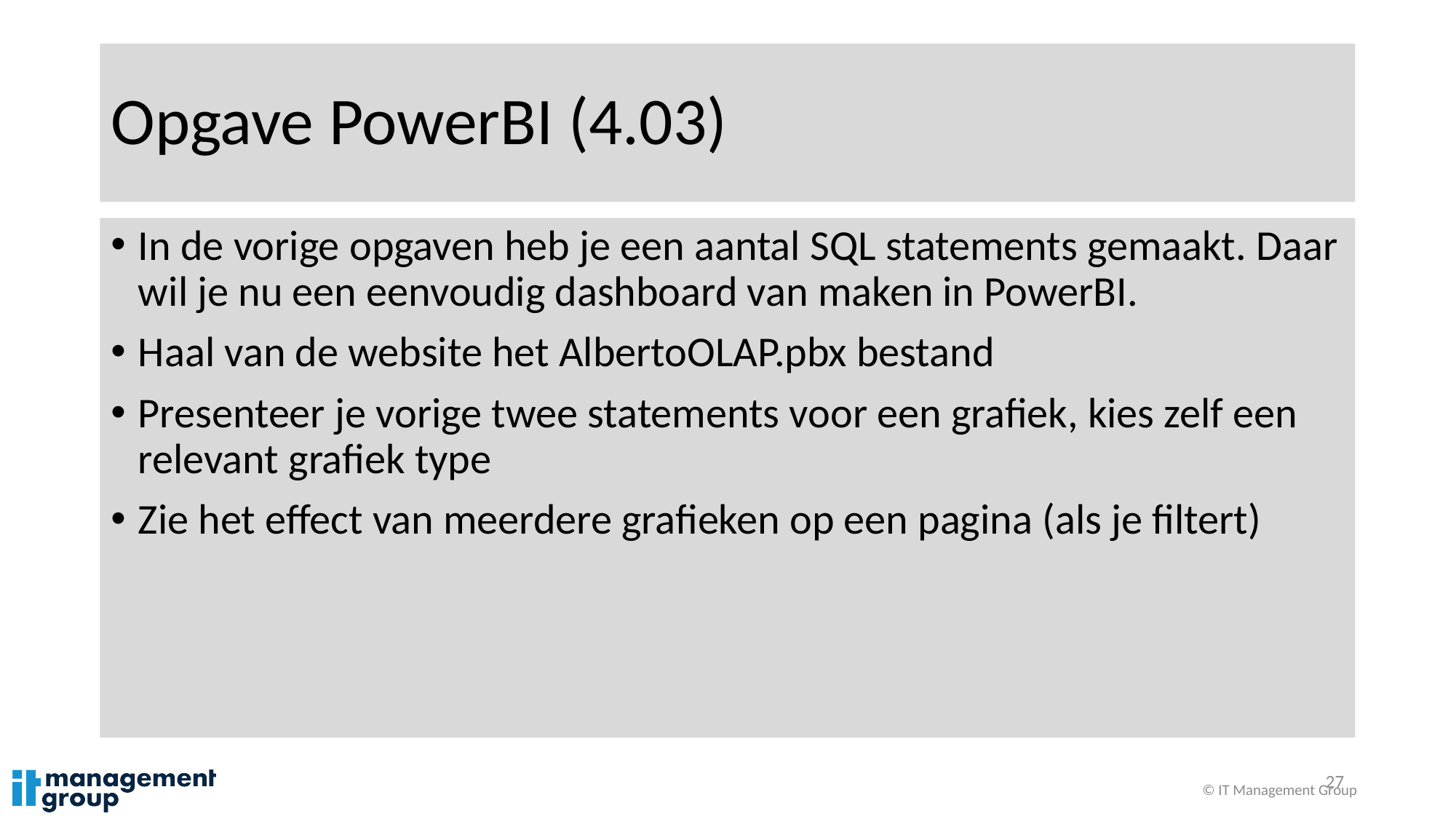

# Opgave PowerBI (4.03)
In de vorige opgaven heb je een aantal SQL statements gemaakt. Daar wil je nu een eenvoudig dashboard van maken in PowerBI.
Haal van de website het AlbertoOLAP.pbx bestand
Presenteer je vorige twee statements voor een grafiek, kies zelf een relevant grafiek type
Zie het effect van meerdere grafieken op een pagina (als je filtert)

27